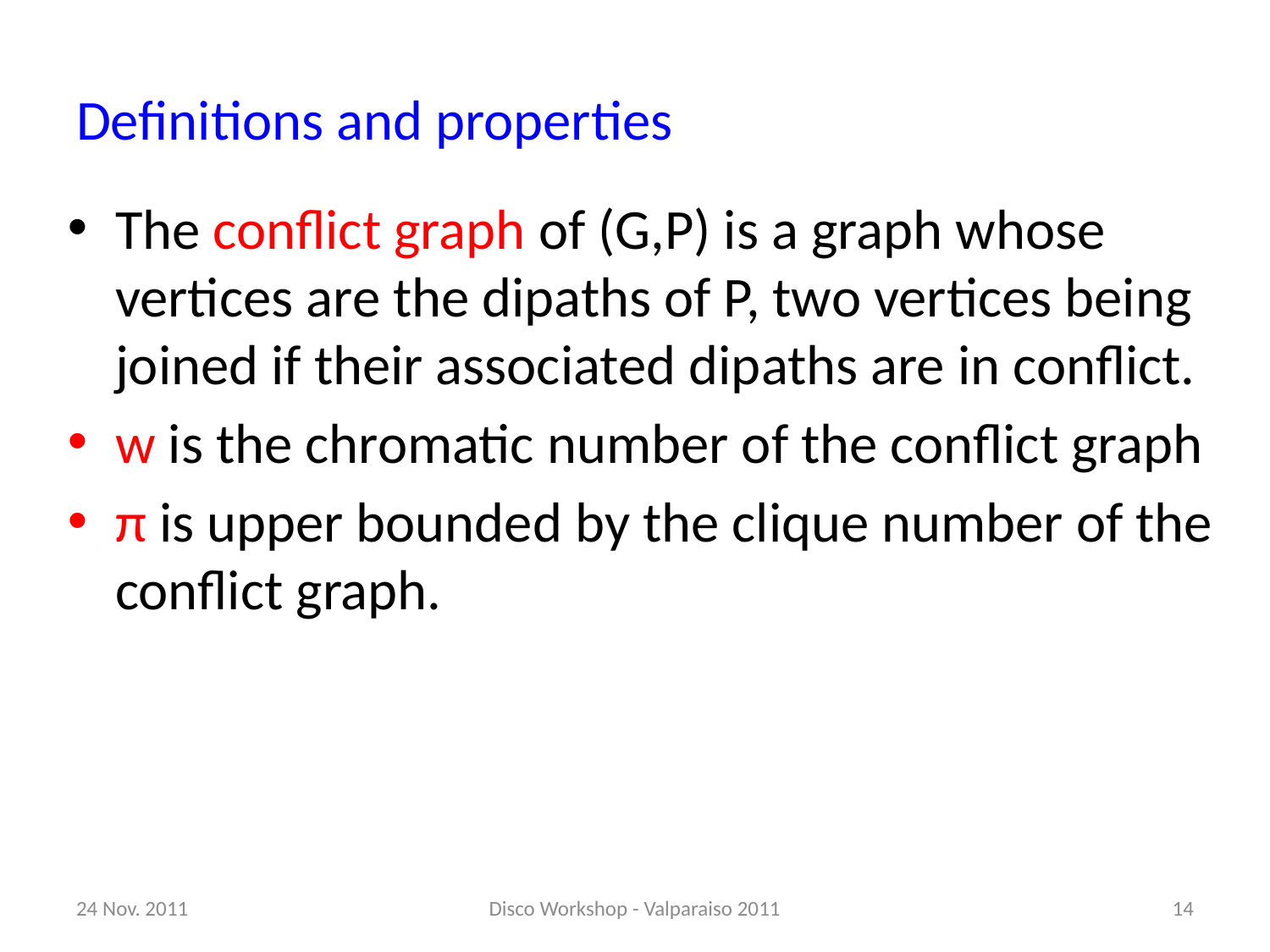

# Definitions and properties
The conflict graph of (G,P) is a graph whose vertices are the dipaths of P, two vertices being joined if their associated dipaths are in conflict.
w is the chromatic number of the conflict graph
π is upper bounded by the clique number of the conflict graph.

24 Nov. 2011
Disco Workshop - Valparaiso 2011
14